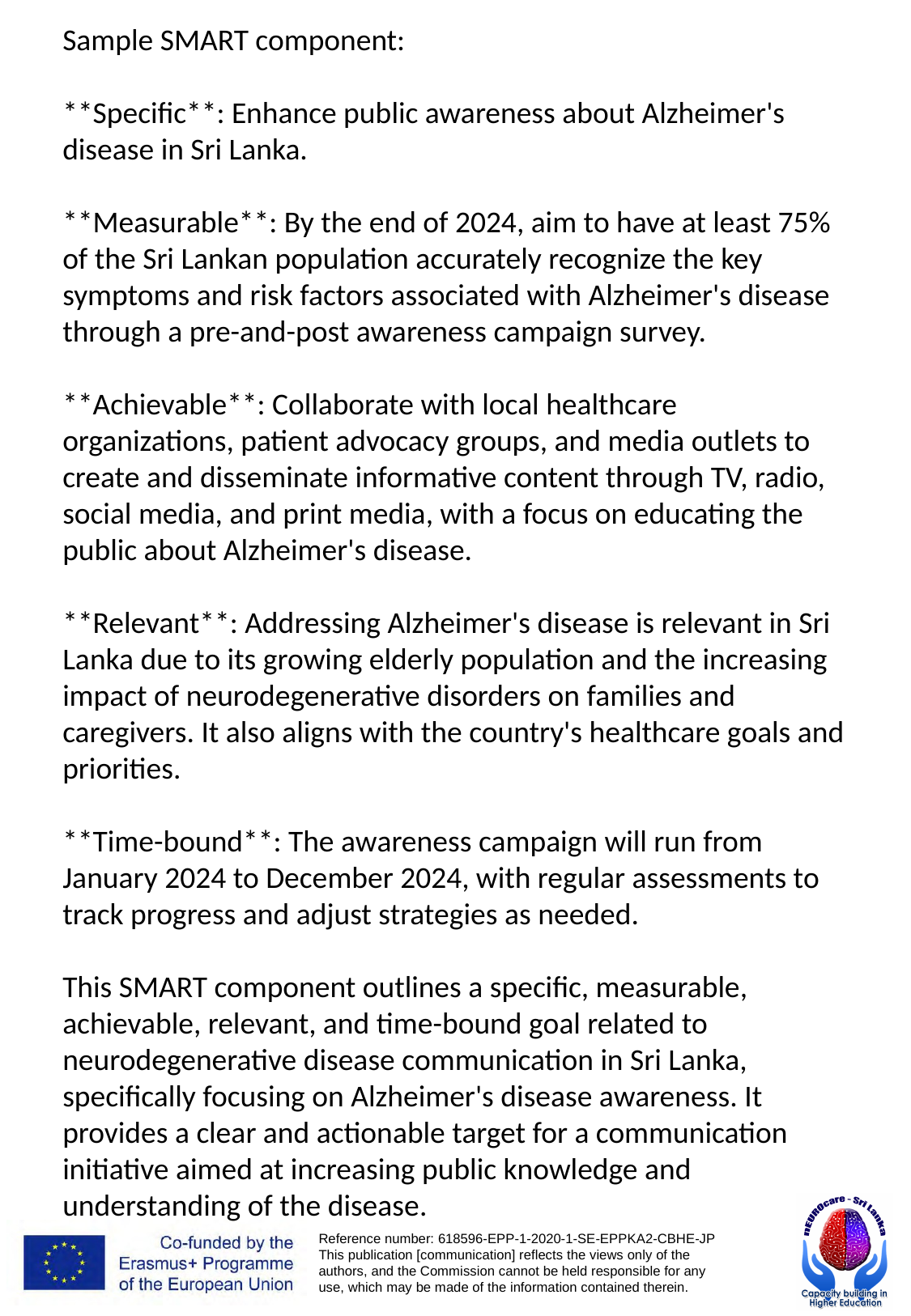

Sample SMART component:

**Specific**: Enhance public awareness about Alzheimer's disease in Sri Lanka.

**Measurable**: By the end of 2024, aim to have at least 75% of the Sri Lankan population accurately recognize the key symptoms and risk factors associated with Alzheimer's disease through a pre-and-post awareness campaign survey.

**Achievable**: Collaborate with local healthcare organizations, patient advocacy groups, and media outlets to create and disseminate informative content through TV, radio, social media, and print media, with a focus on educating the public about Alzheimer's disease.

**Relevant**: Addressing Alzheimer's disease is relevant in Sri Lanka due to its growing elderly population and the increasing impact of neurodegenerative disorders on families and caregivers. It also aligns with the country's healthcare goals and priorities.

**Time-bound**: The awareness campaign will run from January 2024 to December 2024, with regular assessments to track progress and adjust strategies as needed.

This SMART component outlines a specific, measurable, achievable, relevant, and time-bound goal related to neurodegenerative disease communication in Sri Lanka, specifically focusing on Alzheimer's disease awareness. It provides a clear and actionable target for a communication initiative aimed at increasing public knowledge and understanding of the disease.
#